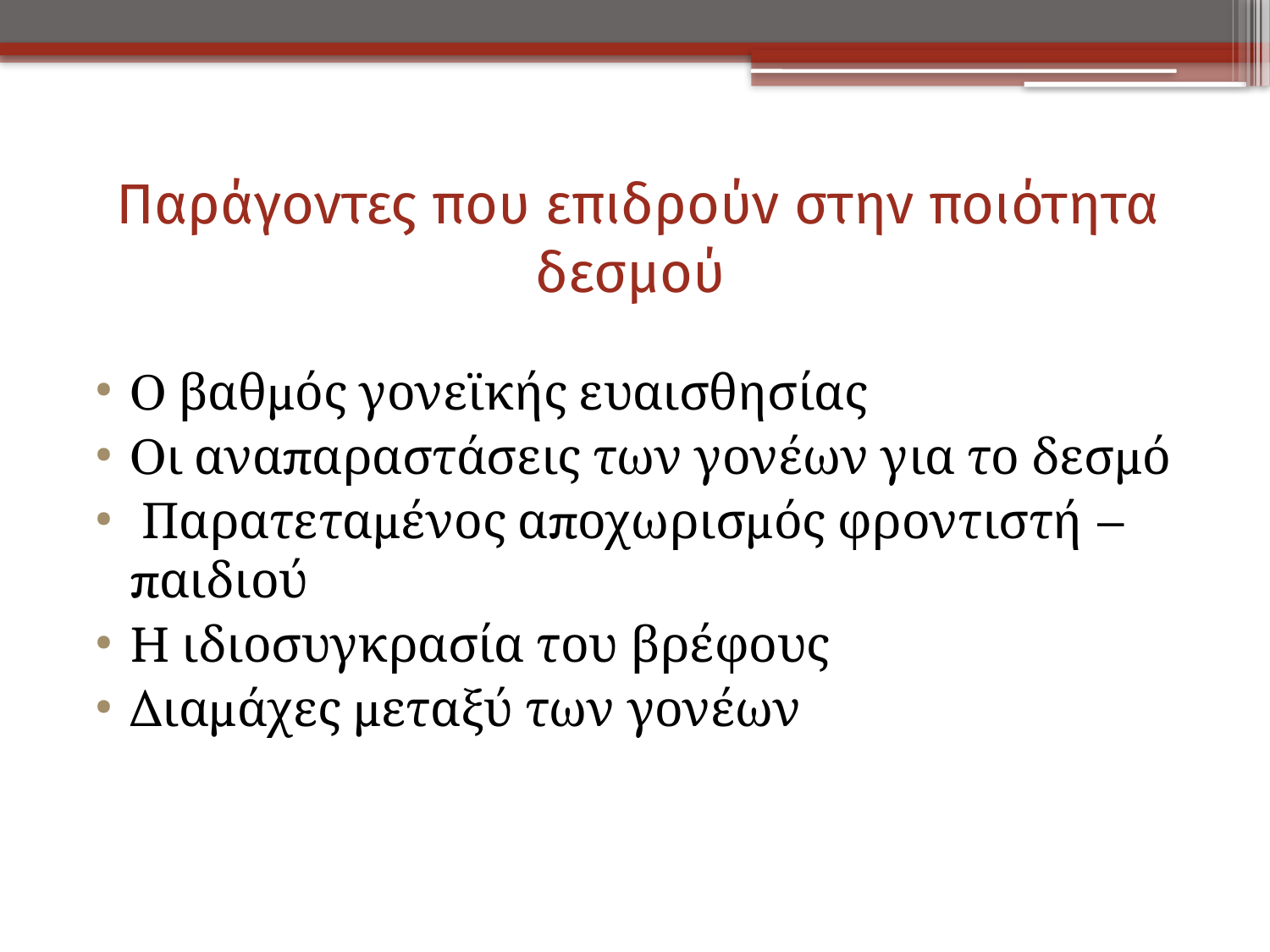

# Παράγοντες που επιδρούν στην ποιότητα δεσμού
O βαθμός γονεϊκής ευαισθησίας
Οι αναπαραστάσεις των γονέων για το δεσμό
 Παρατεταμένος αποχωρισμός φροντιστή – παιδιού
Η ιδιοσυγκρασία του βρέφους
Διαμάχες μεταξύ των γονέων